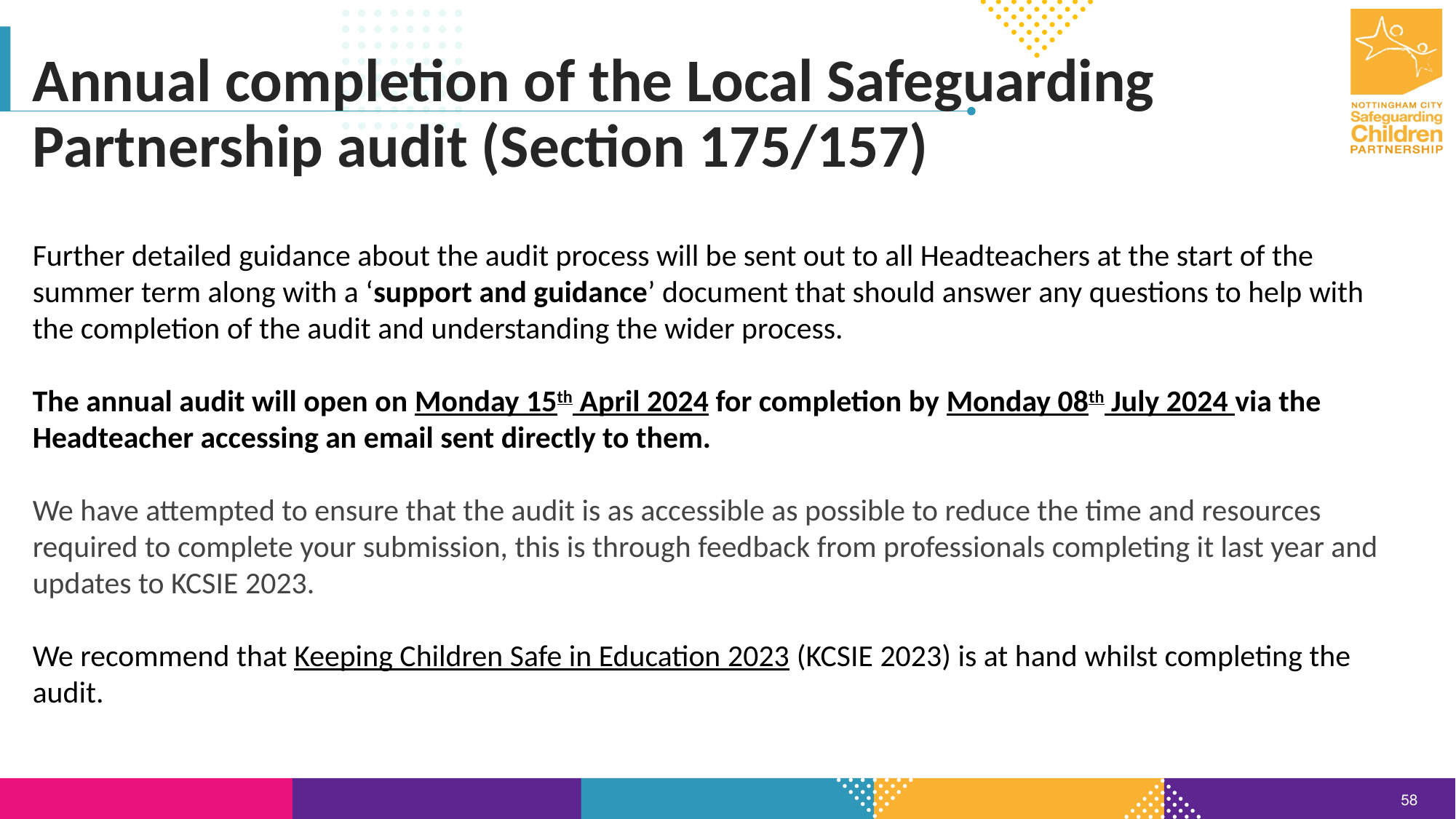

Annual completion of the Local Safeguarding Partnership audit (Section 175/157)

Further detailed guidance about the audit process will be sent out to all Headteachers at the start of the summer term along with a ‘support and guidance’ document that should answer any questions to help with the completion of the audit and understanding the wider process.

The annual audit will open on Monday 15th April 2024 for completion by Monday 08th July 2024 via the Headteacher accessing an email sent directly to them.

We have attempted to ensure that the audit is as accessible as possible to reduce the time and resources required to complete your submission, this is through feedback from professionals completing it last year and updates to KCSIE 2023.

We recommend that Keeping Children Safe in Education 2023 (KCSIE 2023) is at hand whilst completing the audit.